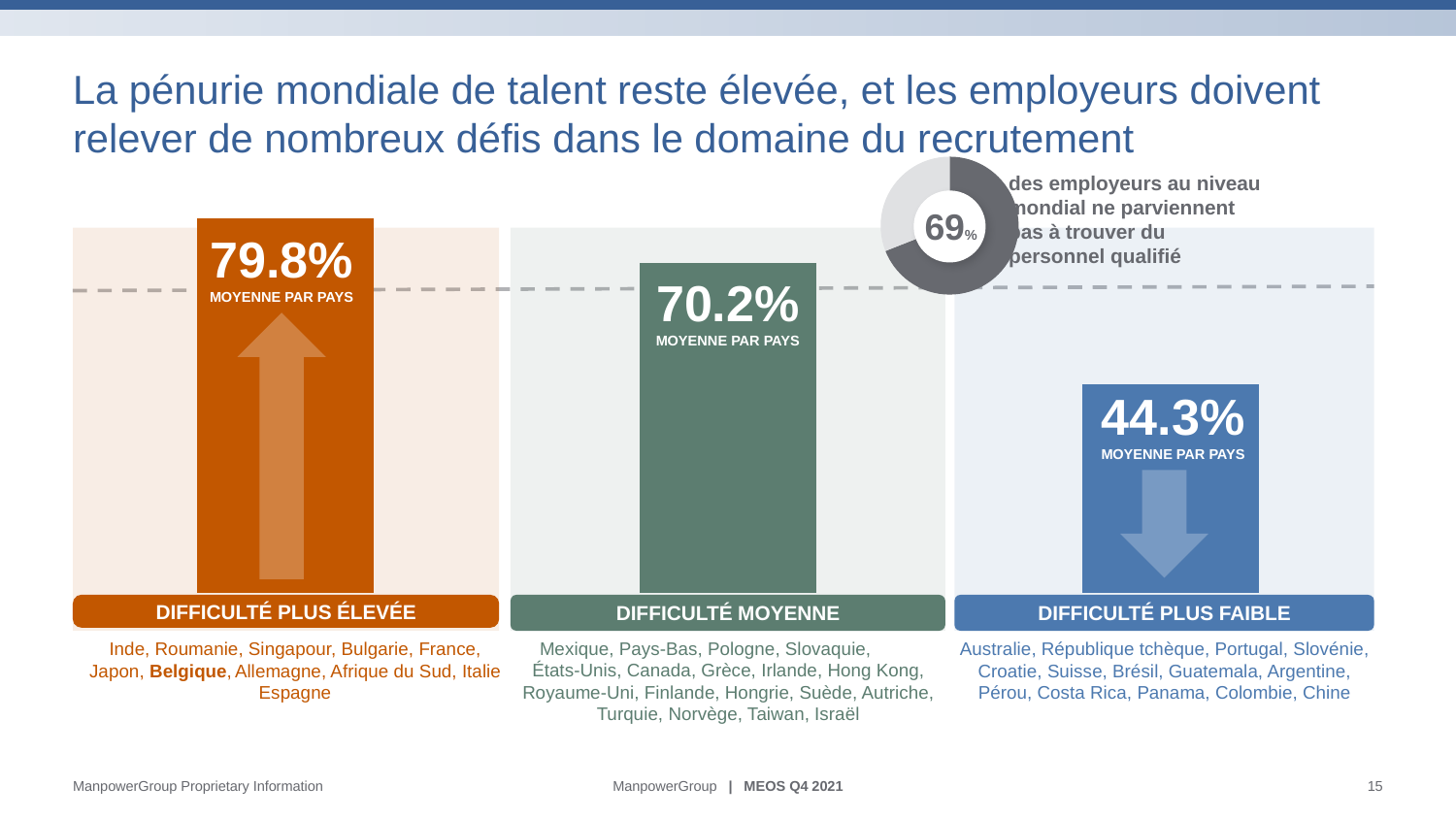

# La pénurie mondiale de talent reste élevée, et les employeurs doivent relever de nombreux défis dans le domaine du recrutement

### Chart

| Category | Column1 |
|---|---|
|  | 69.0 |
|  | 31.0 |

### Chart

| Category | Series 1 |
|---|---|
| Category 1 | 79.82 |
| Category 2 | 70.17 |
| Category 3 | 44.29 |
des employeurs au niveau mondial ne parviennent pas à trouver du personnel qualifié

69%

79.8%
MOYENNE PAR PAYS

70.2%
MOYENNE PAR PAYS

44.3%
MOYENNE PAR PAYS

DIFFICULTÉ PLUS ÉLEVÉE
DIFFICULTÉ MOYENNE
DIFFICULTÉ PLUS FAIBLE
Inde, Roumanie, Singapour, Bulgarie, France, Japon, Belgique,	Allemagne, Afrique du Sud, Italie Espagne
Mexique, Pays-Bas, Pologne, Slovaquie,          États-Unis, Canada, Grèce, Irlande, Hong Kong, Royaume-Uni, Finlande, Hongrie, Suède, Autriche, Turquie, Norvège, Taiwan, Israël
Australie, République tchèque, Portugal, Slovénie, Croatie, Suisse, Brésil, Guatemala, Argentine, Pérou, Costa Rica, Panama, Colombie, Chine